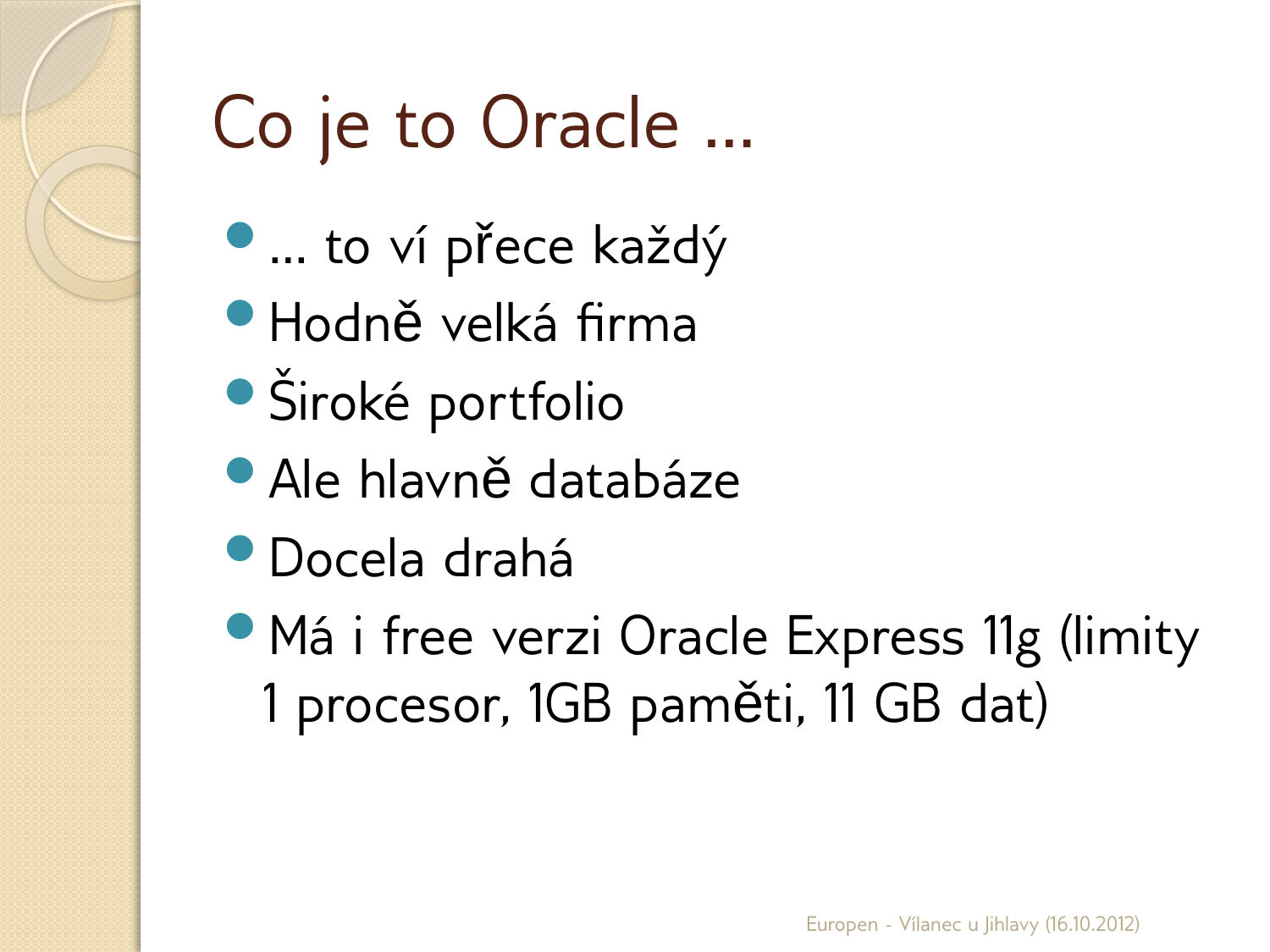

# Co je to Oracle …
… to ví přece každý
Hodně velká firma
Široké portfolio
Ale hlavně databáze
Docela drahá
Má i free verzi Oracle Express 11g (limity 1 procesor, 1GB paměti, 11 GB dat)

Europen - Vílanec u Jihlavy (16.10.2012)